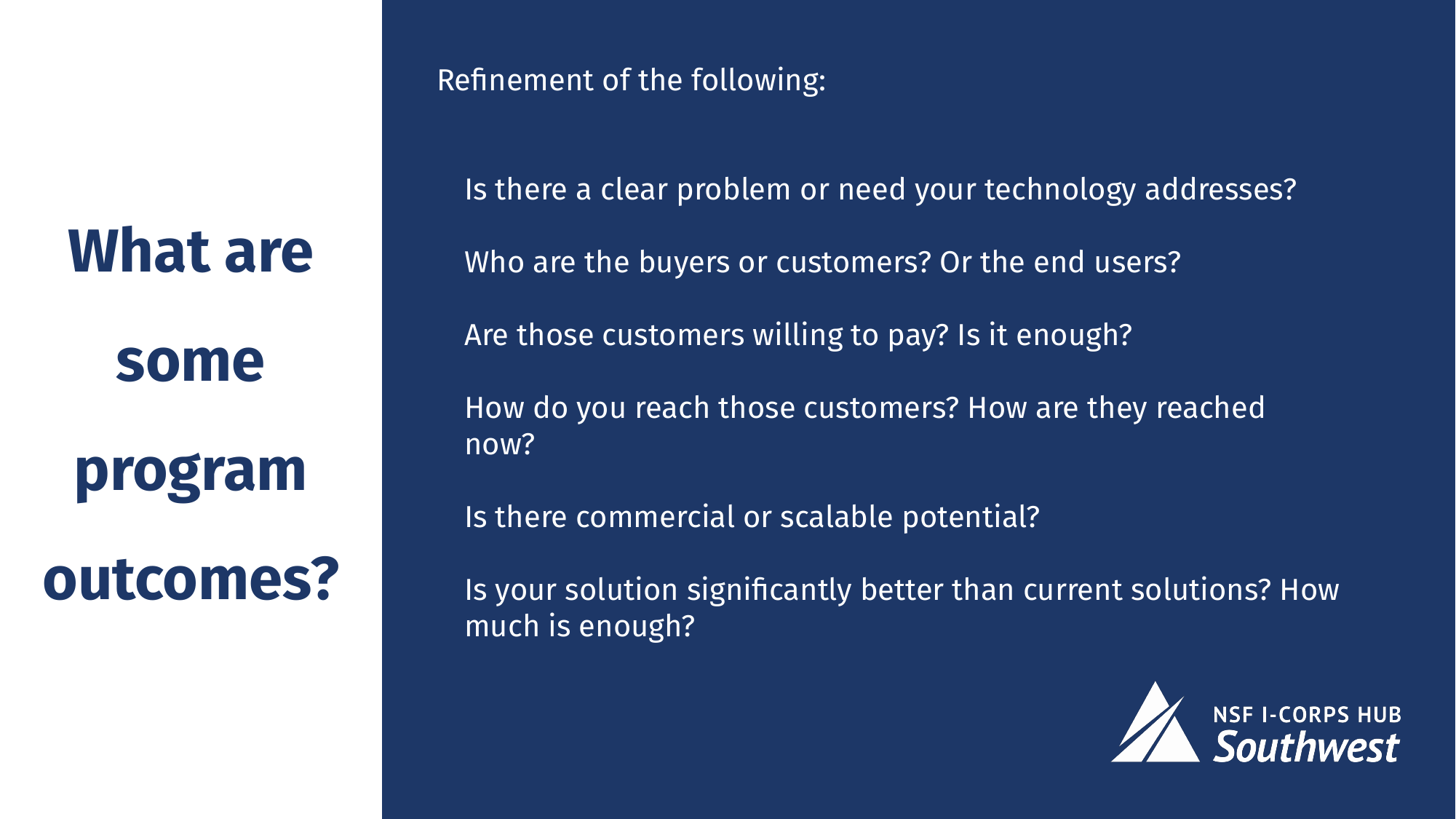

What are some program outcomes?

Refinement of the following:

Is there a clear problem or need your technology addresses?

Who are the buyers or customers? Or the end users?

Are those customers willing to pay? Is it enough?

How do you reach those customers? How are they reached now?

Is there commercial or scalable potential?

Is your solution significantly better than current solutions? How much is enough?